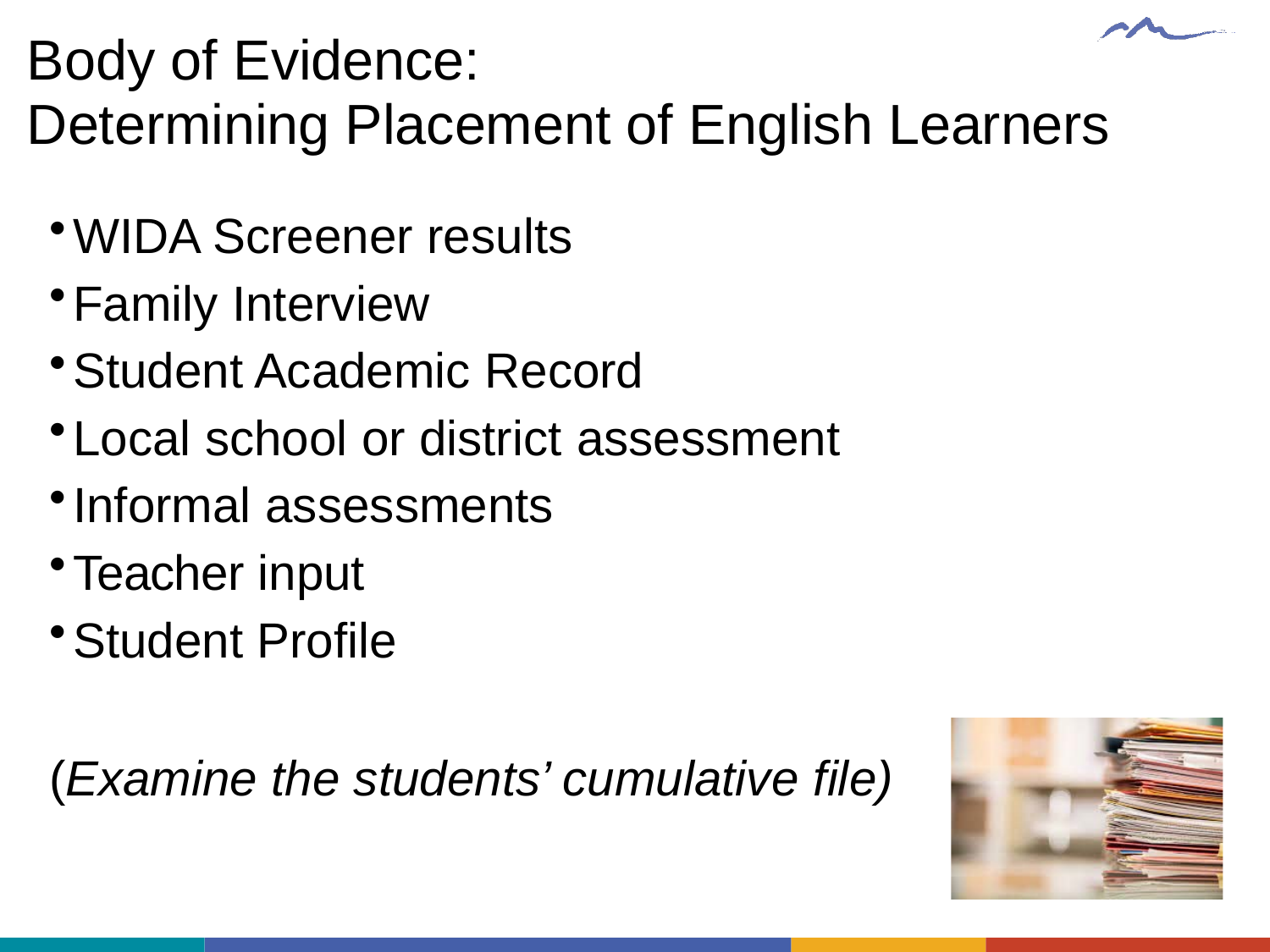

# Body of Evidence:
Determining Placement of English Learners
WIDA Screener results
Family Interview
Student Academic Record
Local school or district assessment
Informal assessments
Teacher input
Student Profile

(Examine the students’ cumulative file)